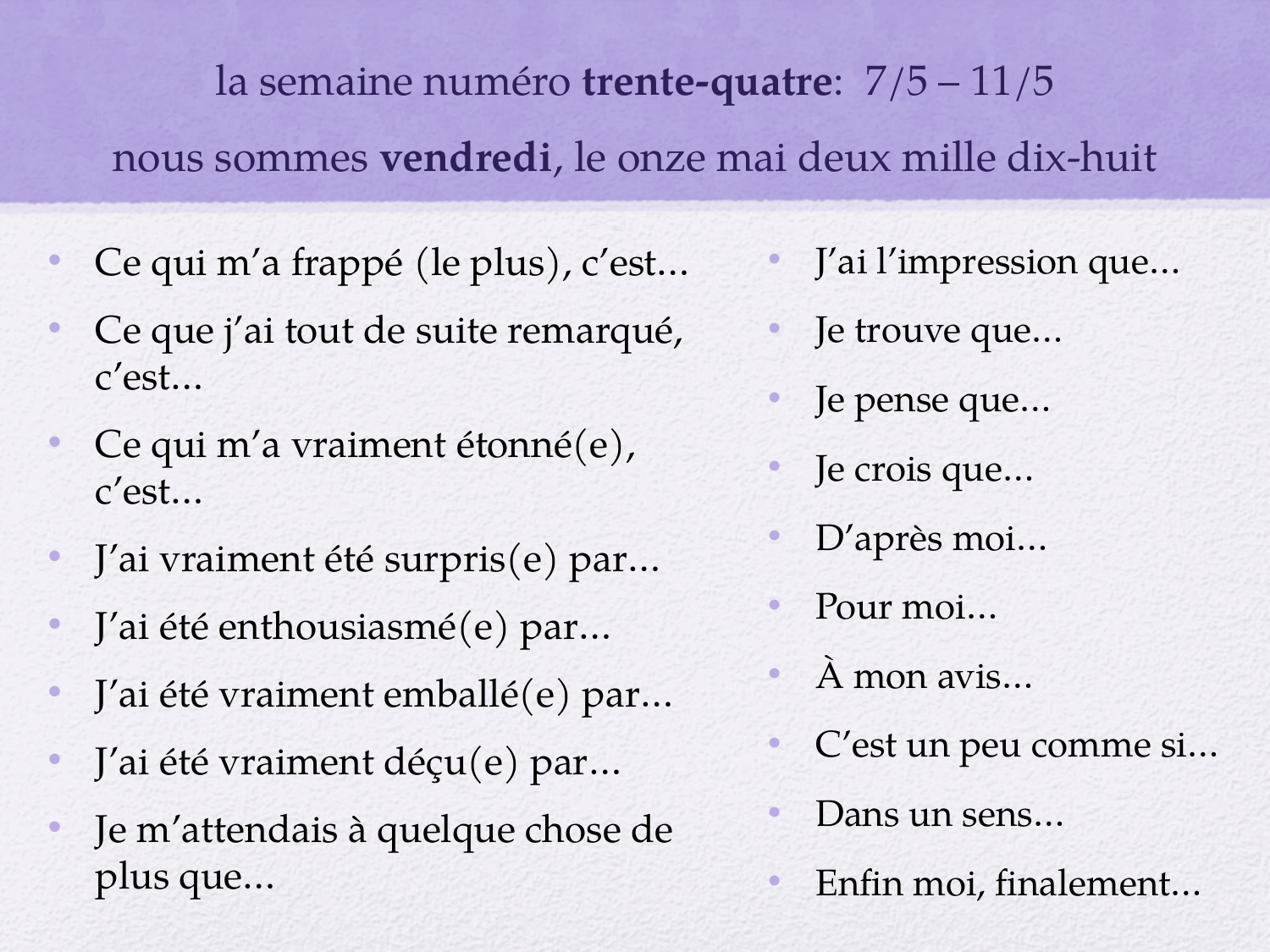

# la semaine numéro trente-quatre:  7/5 – 11/5 nous sommes vendredi, le onze mai deux mille dix-huit
Ce qui m’a frappé (le plus), c’est…
Ce que j’ai tout de suite remarqué, c’est…
Ce qui m’a vraiment étonné(e), c’est…
J’ai vraiment été surpris(e) par…
J’ai été enthousiasmé(e) par…
J’ai été vraiment emballé(e) par…
J’ai été vraiment déçu(e) par…
Je m’attendais à quelque chose de plus que…
J’ai l’impression que…
Je trouve que…
Je pense que…
Je crois que…
D’après moi…
Pour moi…
À mon avis…
C’est un peu comme si…
Dans un sens…
Enfin moi, finalement…